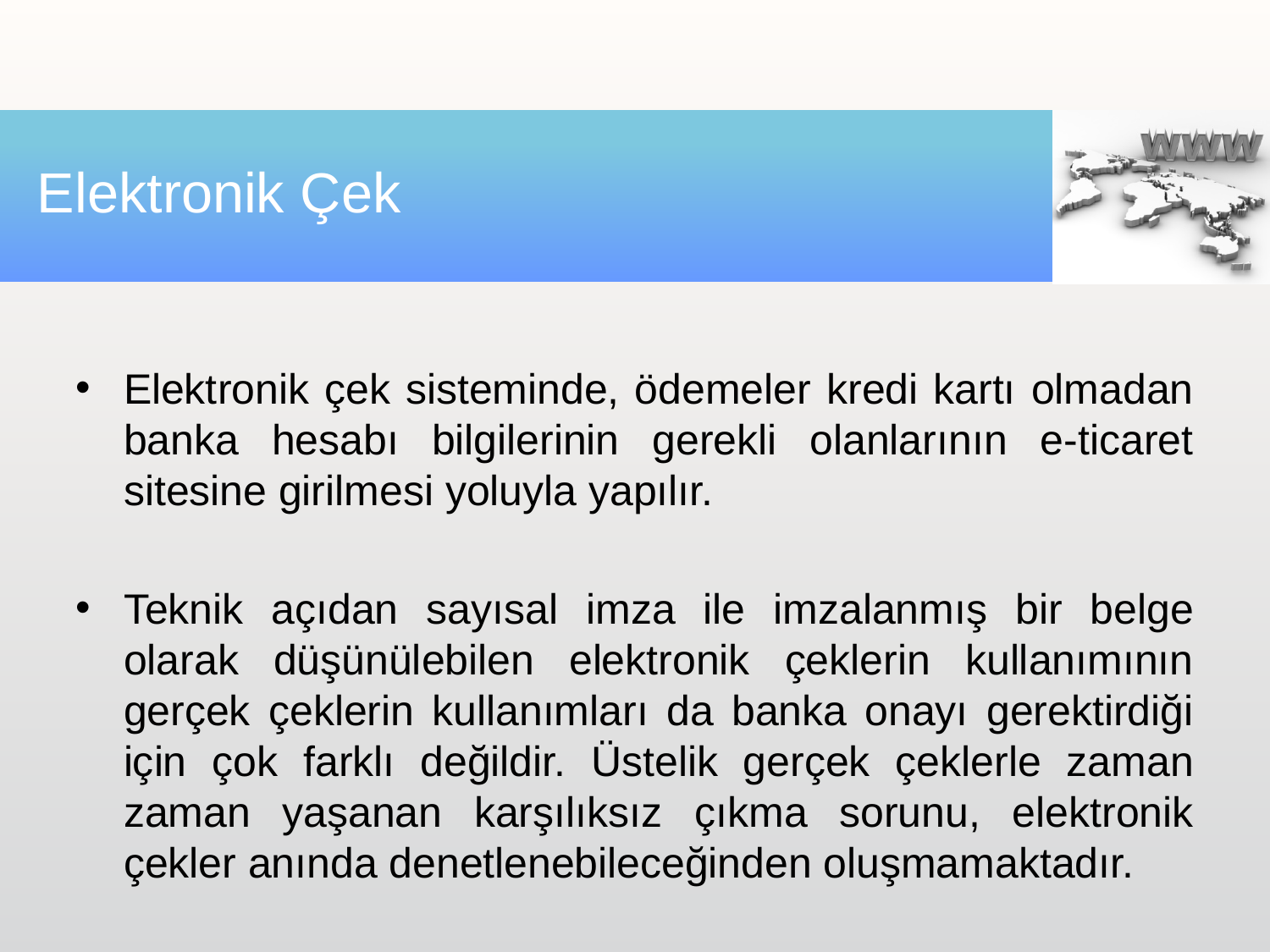

# Elektronik Çek
Elektronik çek sisteminde, ödemeler kredi kartı olmadan banka hesabı bilgilerinin gerekli olanlarının e-ticaret sitesine girilmesi yoluyla yapılır.

Teknik açıdan sayısal imza ile imzalanmış bir belge olarak düşünülebilen elektronik çeklerin kullanımının gerçek çeklerin kullanımları da banka onayı gerektirdiği için çok farklı değildir. Üstelik gerçek çeklerle zaman zaman yaşanan karşılıksız çıkma sorunu, elektronik çekler anında denetlenebileceğinden oluşmamaktadır.